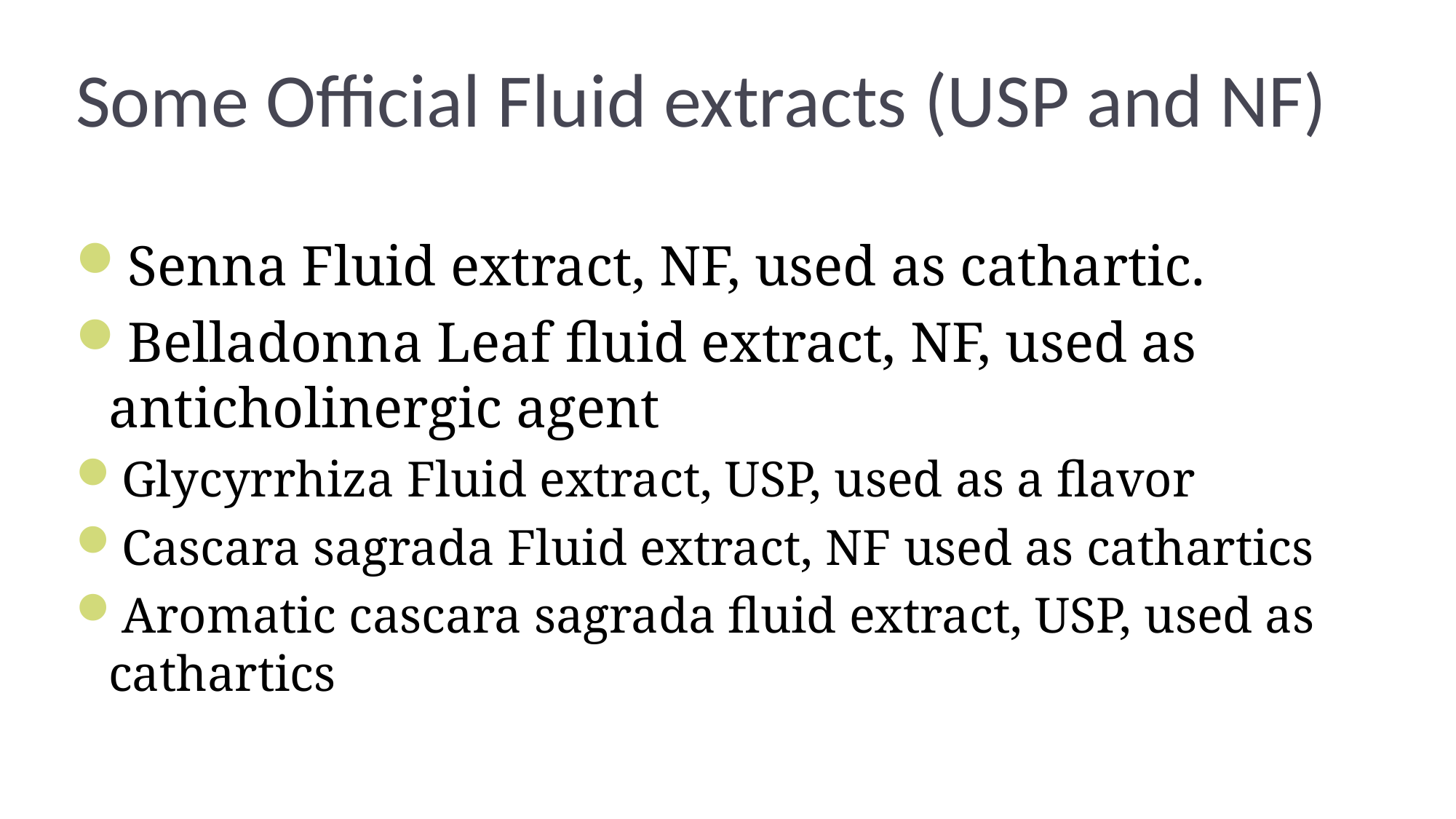

Some Official Fluid extracts (USP and NF)
Senna Fluid extract, NF, used as cathartic.
Belladonna Leaf fluid extract, NF, used as anticholinergic agent
Glycyrrhiza Fluid extract, USP, used as a flavor
Cascara sagrada Fluid extract, NF used as cathartics
Aromatic cascara sagrada fluid extract, USP, used as cathartics